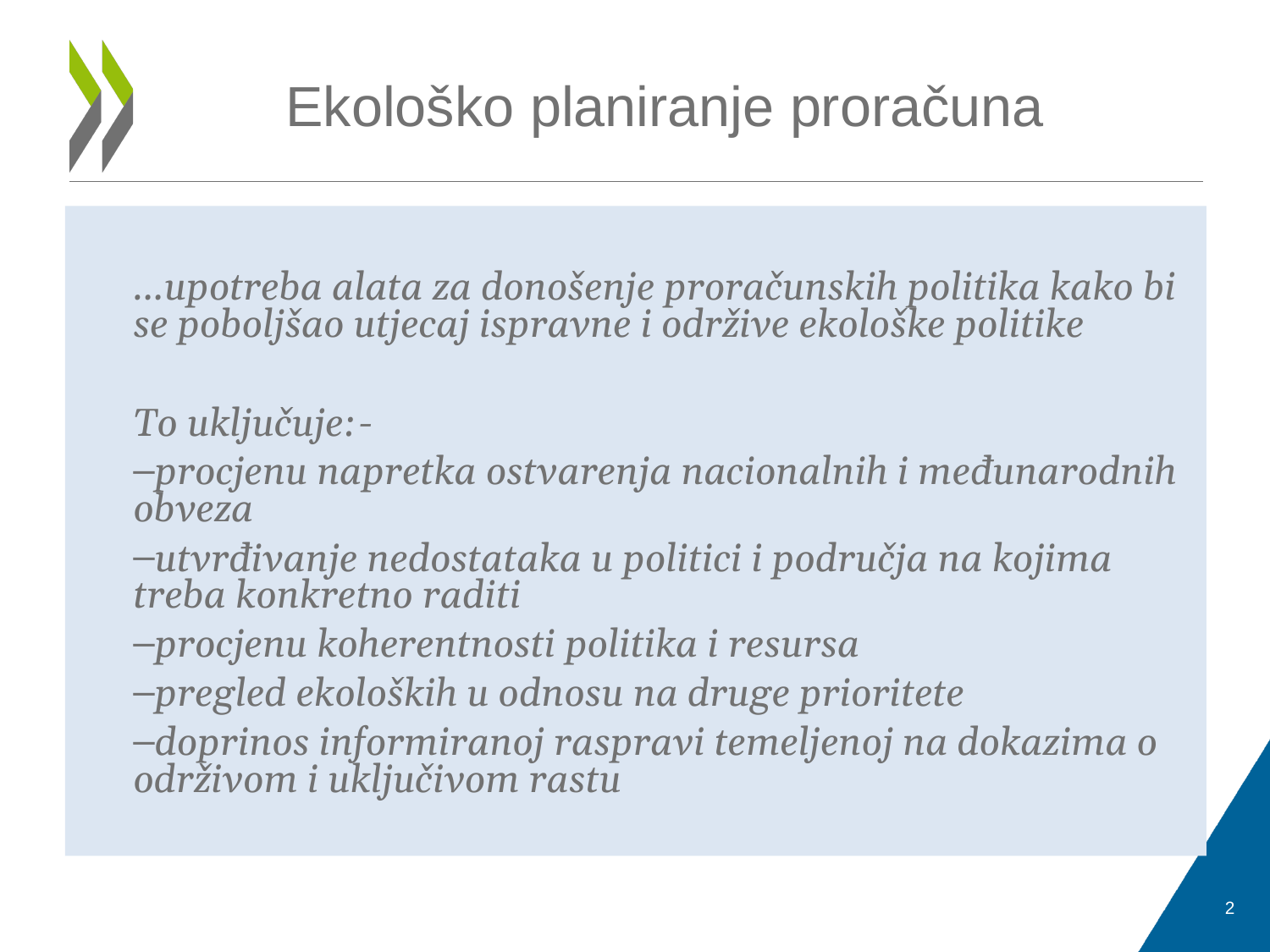

# Ekološko planiranje proračuna

...upotreba alata za donošenje proračunskih politika kako bi se poboljšao utjecaj ispravne i održive ekološke politike

To uključuje:-
procjenu napretka ostvarenja nacionalnih i međunarodnih obveza
utvrđivanje nedostataka u politici i područja na kojima treba konkretno raditi
procjenu koherentnosti politika i resursa
pregled ekoloških u odnosu na druge prioritete
doprinos informiranoj raspravi temeljenoj na dokazima o održivom i uključivom rastu

2